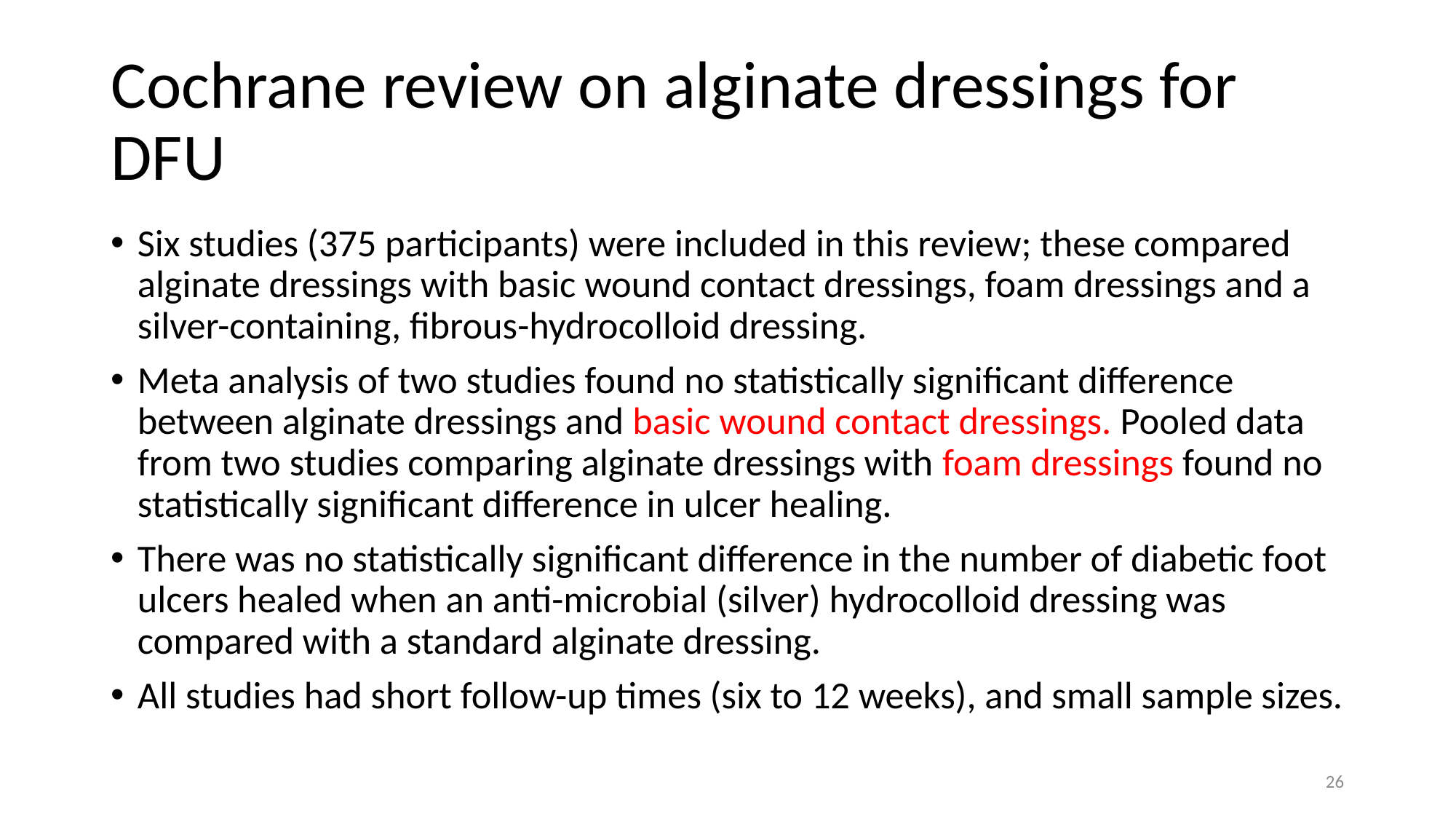

# Cochrane review on alginate dressings for DFU
Six studies (375 participants) were included in this review; these compared alginate dressings with basic wound contact dressings, foam dressings and a silver-containing, fibrous-hydrocolloid dressing.
Meta analysis of two studies found no statistically significant difference between alginate dressings and basic wound contact dressings. Pooled data from two studies comparing alginate dressings with foam dressings found no statistically significant difference in ulcer healing.
There was no statistically significant difference in the number of diabetic foot ulcers healed when an anti-microbial (silver) hydrocolloid dressing was compared with a standard alginate dressing.
All studies had short follow-up times (six to 12 weeks), and small sample sizes.
26